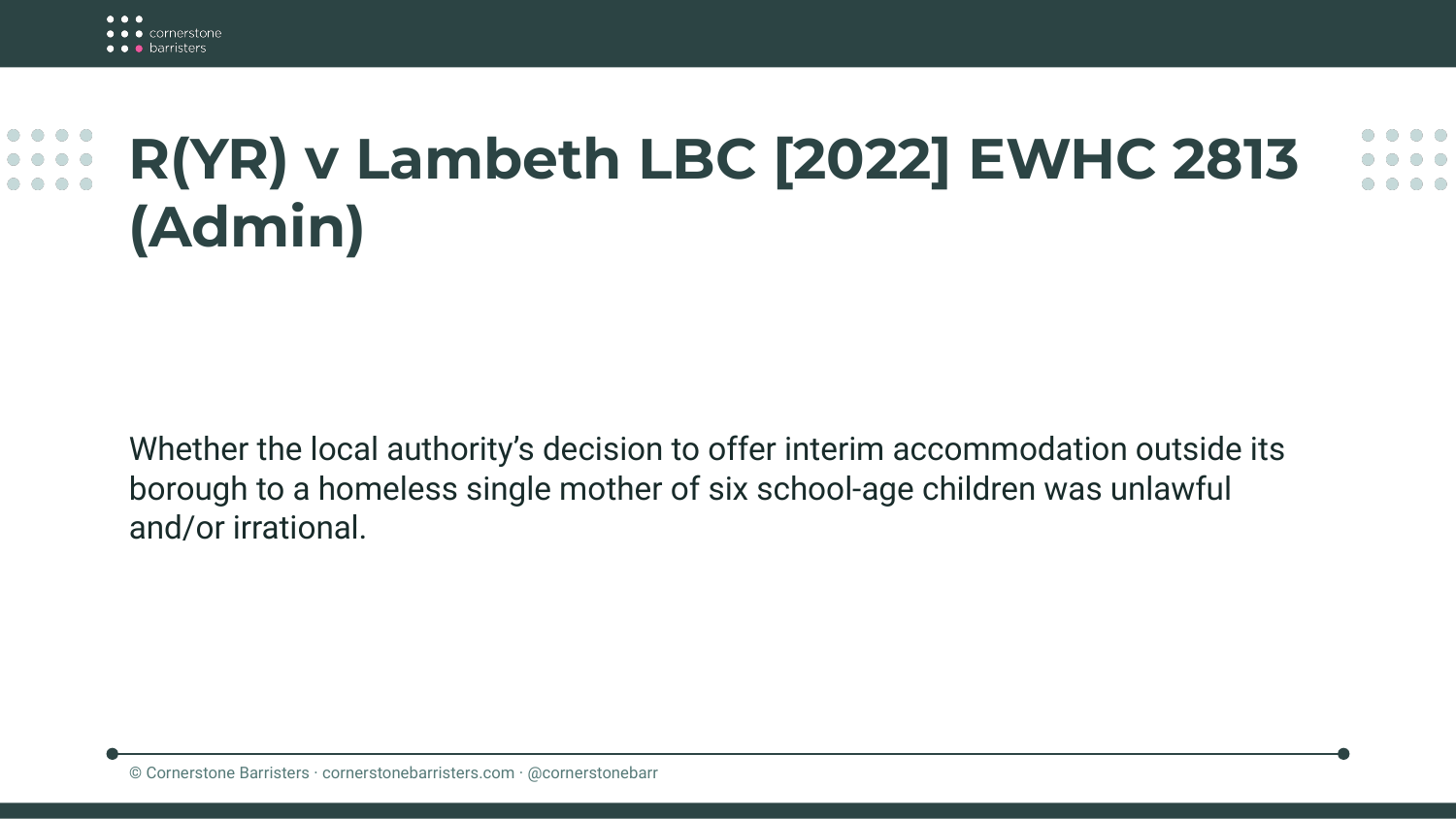

R(YR) v Lambeth LBC [2022] EWHC 2813 (Admin)

Whether the local authority’s decision to offer interim accommodation outside its borough to a homeless single mother of six school-age children was unlawful and/or irrational.